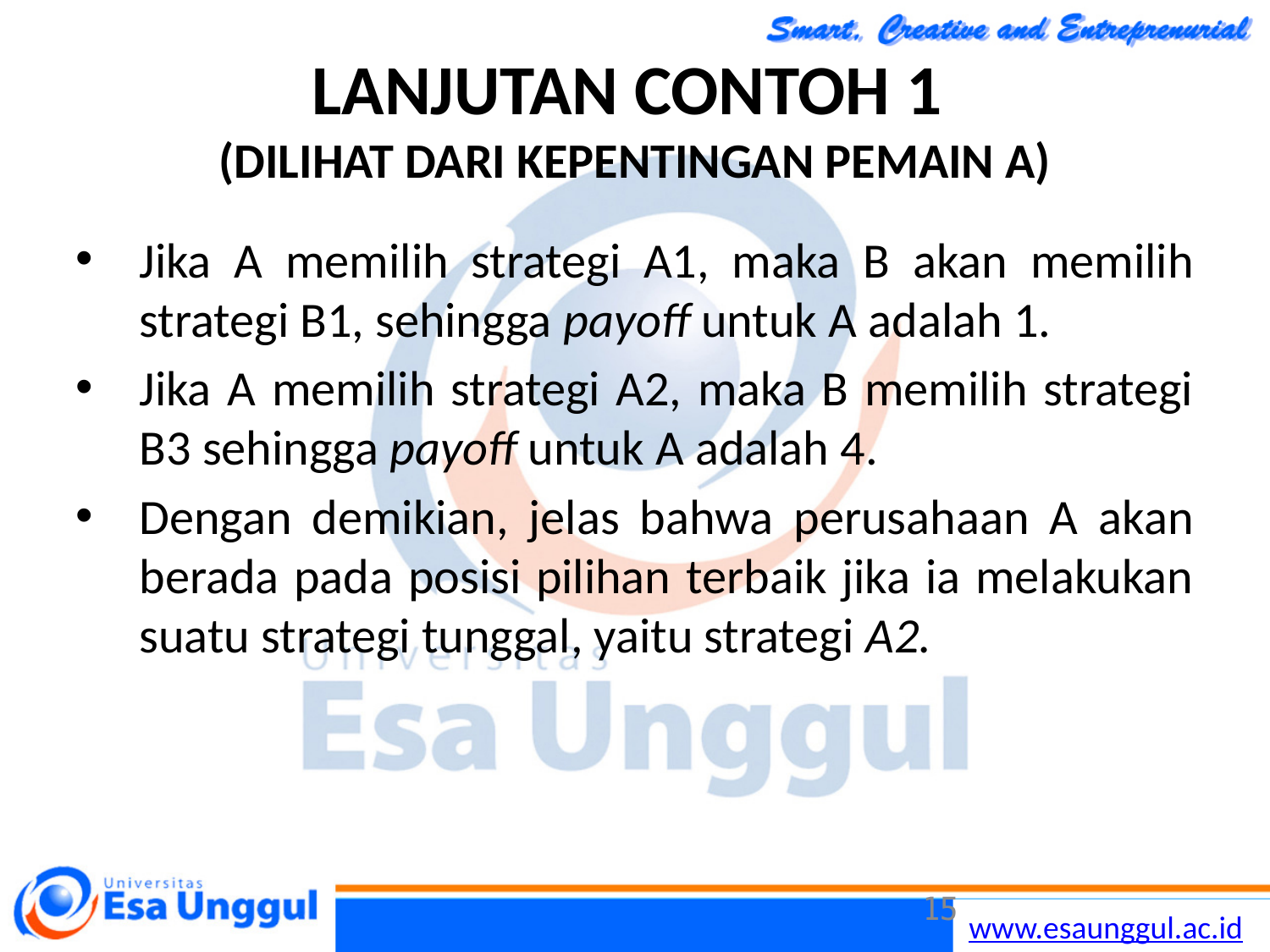

# LANJUTAN CONTOH 1 (DILIHAT DARI KEPENTINGAN PEMAIN A)
Jika A memilih strategi A1, maka B akan memilih strategi B1, sehingga payoff untuk A adalah 1.
Jika A memilih strategi A2, maka B memilih strategi B3 sehingga payoff untuk A adalah 4.
Dengan demikian, jelas bahwa perusahaan A akan berada pada posisi pilihan terbaik jika ia melakukan suatu strategi tunggal, yaitu strategi A2.
15